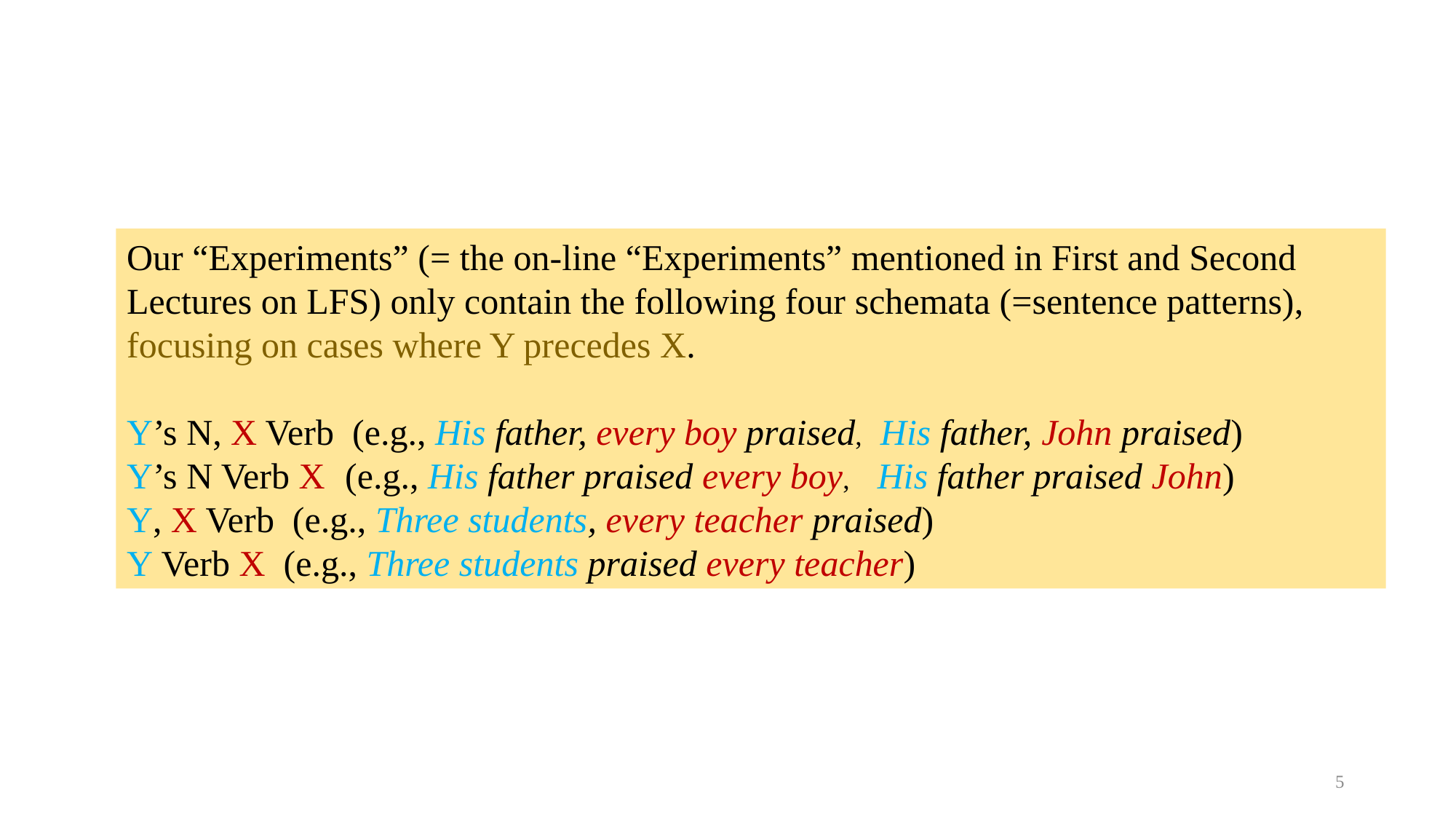

Our “Experiments” (= the on-line “Experiments” mentioned in First and Second Lectures on LFS) only contain the following four schemata (=sentence patterns), focusing on cases where Y precedes X.

Y’s N, X Verb  (e.g., His father, every boy praised,  His father, John praised)
Y’s N Verb X	(e.g., His father praised every boy,    His father praised John)
Y, X Verb  (e.g., Three students, every teacher praised)
Y Verb X  (e.g., Three students praised every teacher)
5